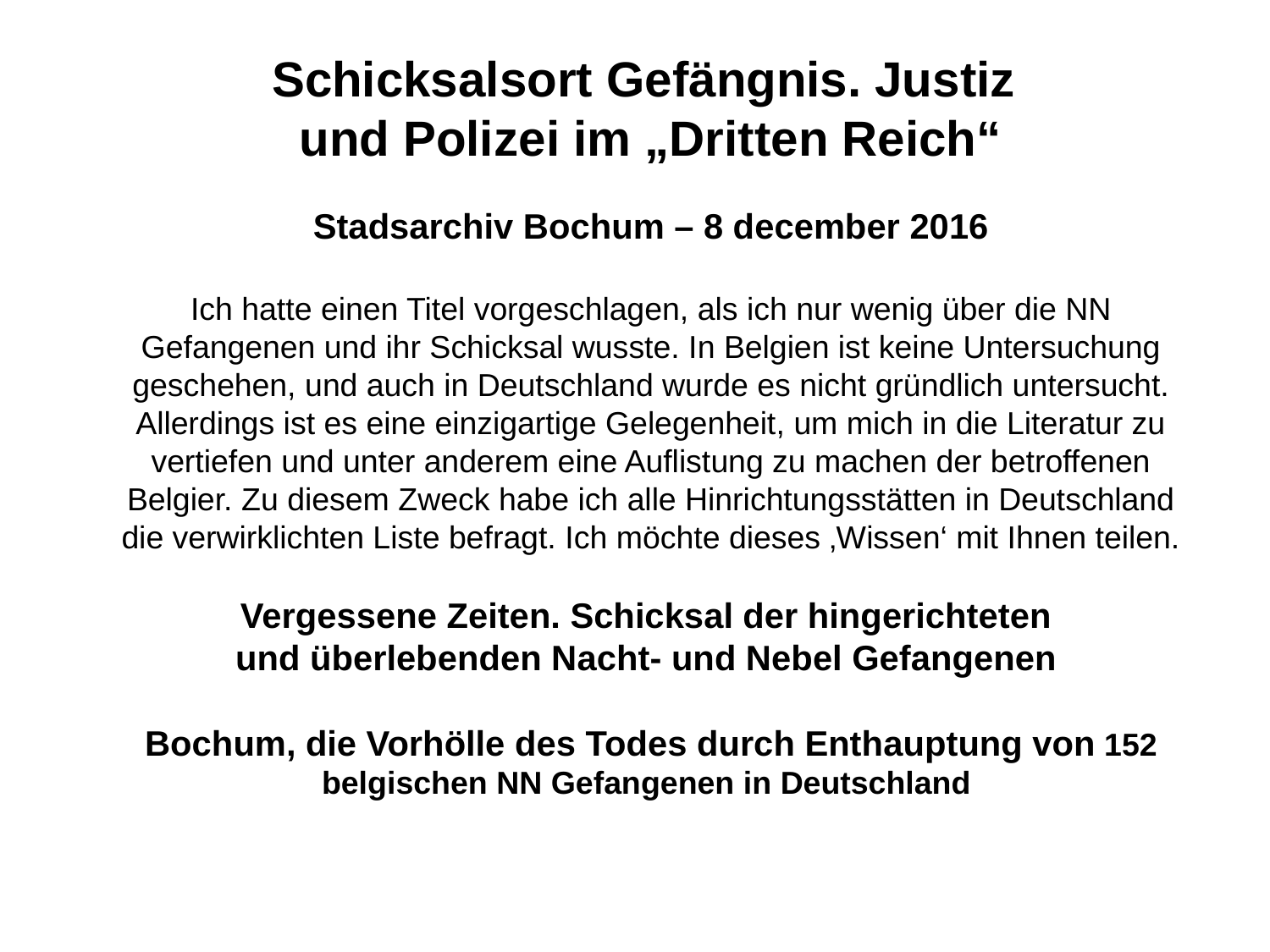

Schicksalsort Gefängnis. Justiz
und Polizei im „Dritten Reich“
Stadsarchiv Bochum – 8 december 2016
Ich hatte einen Titel vorgeschlagen, als ich nur wenig über die NN Gefangenen und ihr Schicksal wusste. In Belgien ist keine Untersuchung geschehen, und auch in Deutschland wurde es nicht gründlich untersucht. Allerdings ist es eine einzigartige Gelegenheit, um mich in die Literatur zu vertiefen und unter anderem eine Auflistung zu machen der betroffenen Belgier. Zu diesem Zweck habe ich alle Hinrichtungsstätten in Deutschland die verwirklichten Liste befragt. Ich möchte dieses ‚Wissen‘ mit Ihnen teilen.
Vergessene Zeiten. Schicksal der hingerichteten
und überlebenden Nacht- und Nebel Gefangenen
Bochum, die Vorhölle des Todes durch Enthauptung von 152 belgischen NN Gefangenen in Deutschland
#